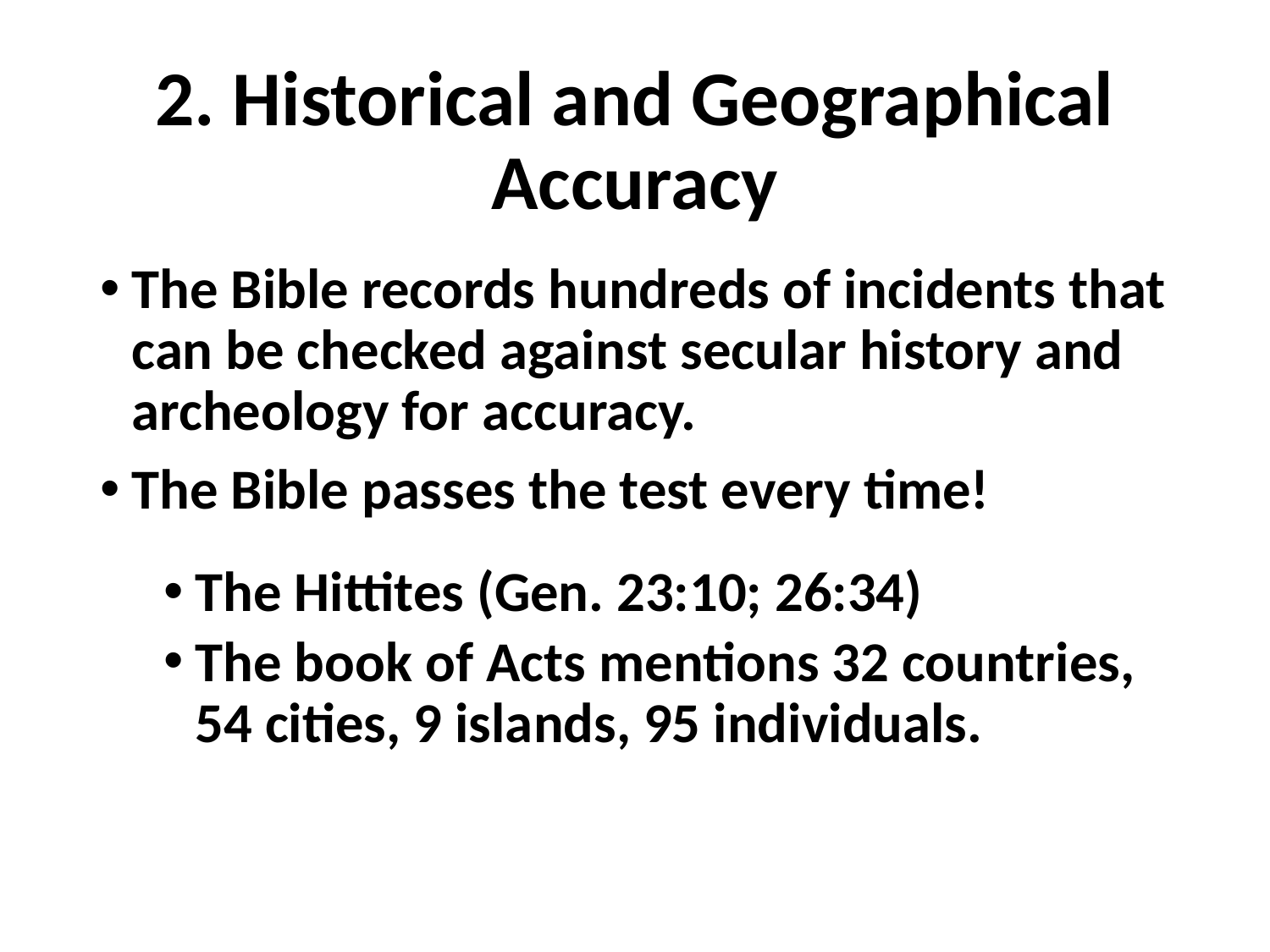

# 2. Historical and Geographical Accuracy
The Bible records hundreds of incidents that can be checked against secular history and archeology for accuracy.
The Bible passes the test every time!

The Hittites (Gen. 23:10; 26:34)
The book of Acts mentions 32 countries, 54 cities, 9 islands, 95 individuals.